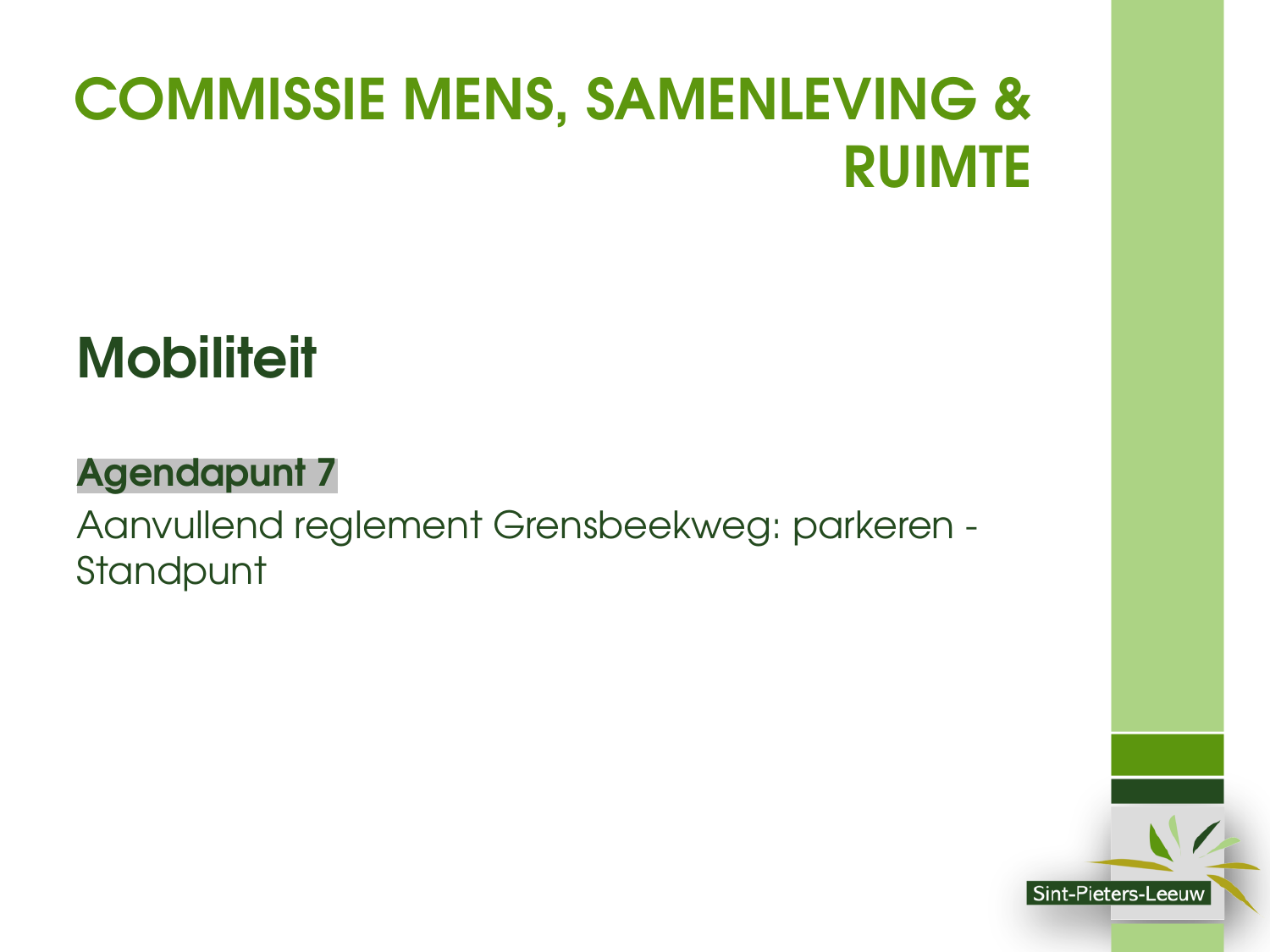

# COMMISSIE MENS, SAMENLEVING & RUIMTE
Mobiliteit

Agendapunt 7
Aanvullend reglement Grensbeekweg: parkeren - Standpunt